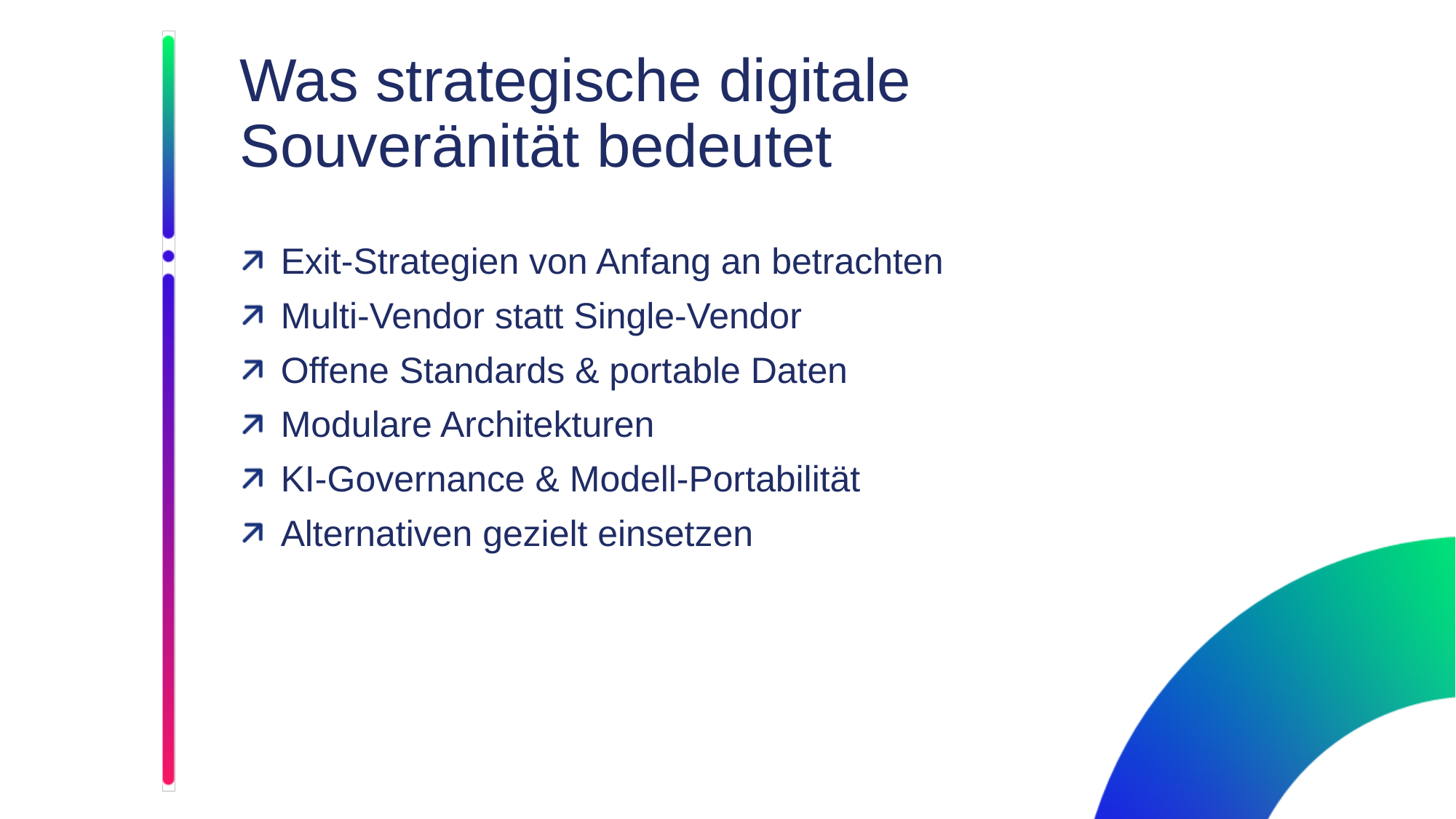

# Was strategische digitale Souveränität bedeutet
Exit-Strategien von Anfang an betrachten
Multi-Vendor statt Single-Vendor
Offene Standards & portable Daten
Modulare Architekturen
KI-Governance & Modell-Portabilität
Alternativen gezielt einsetzen